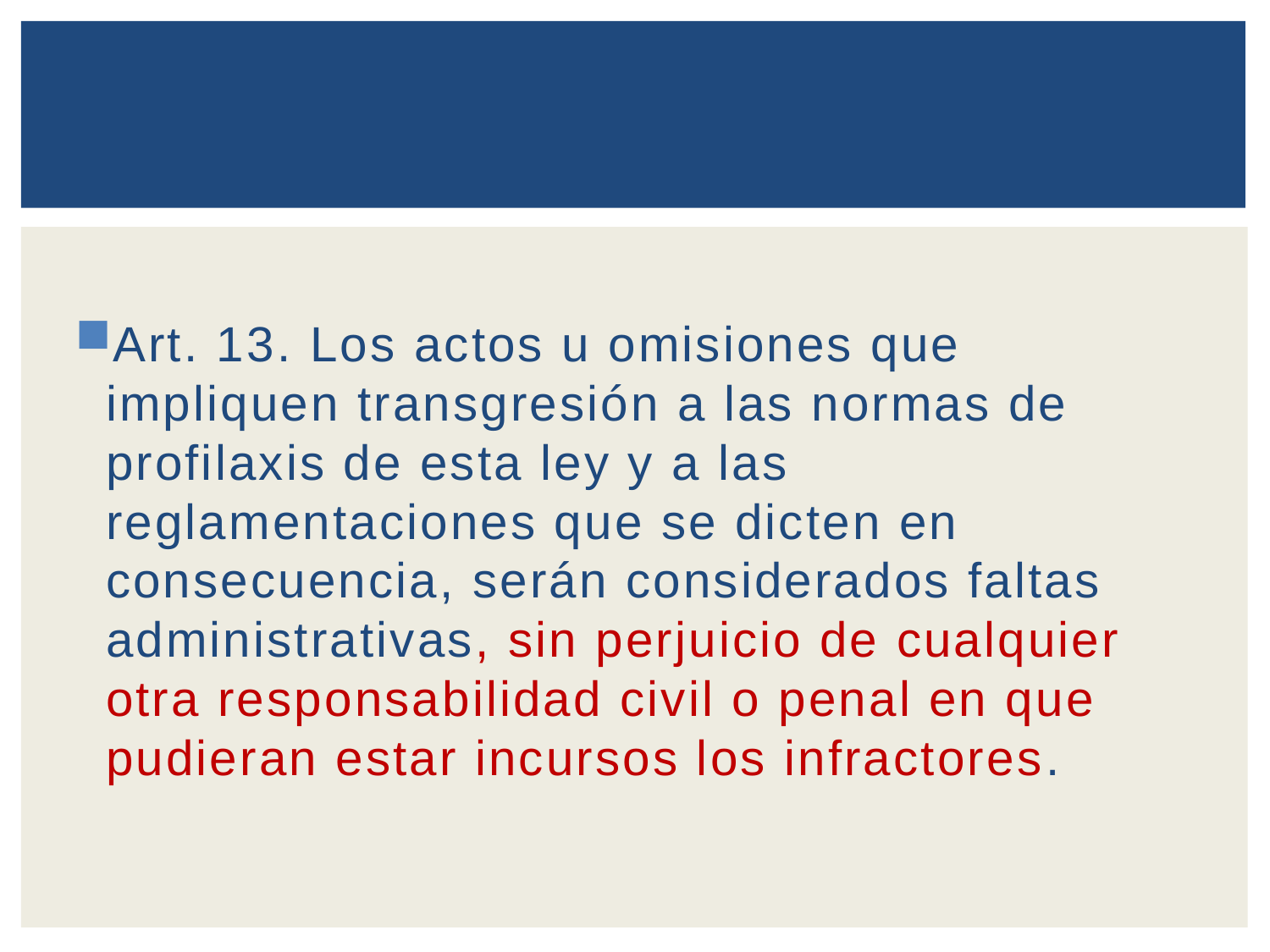

Art. 13. Los actos u omisiones que impliquen transgresión a las normas de profilaxis de esta ley y a las reglamentaciones que se dicten en consecuencia, serán considerados faltas administrativas, sin perjuicio de cualquier otra responsabilidad civil o penal en que pudieran estar incursos los infractores.